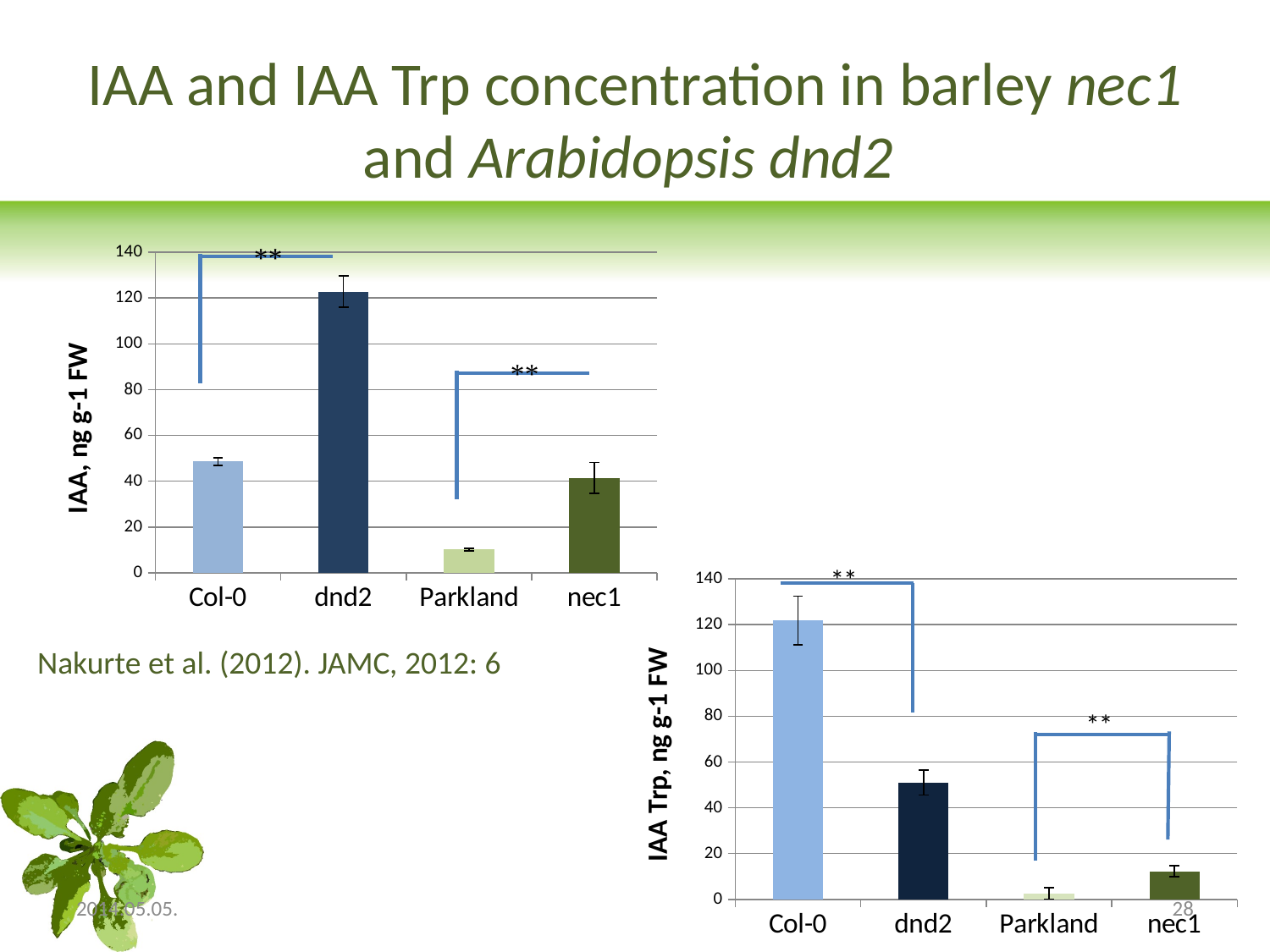

# IAA and IAA Trp concentration in barley nec1 and Arabidopsis dnd2

### Chart

| Category |  |
|---|---|
| Col-0 | 48.56 |
| dnd2 | 122.85 |
| Parkland | 10.13 |
| nec1 | 41.364999999999995 |

### Chart

| Category |  |
|---|---|
| Col-0 | 121.86 |
| dnd2 | 51.028 |
| Parkland | 2.6035 |
| nec1 | 12.32175 |
Nakurte et al. (2012). JAMC, 2012: 6
2014.05.05.
28